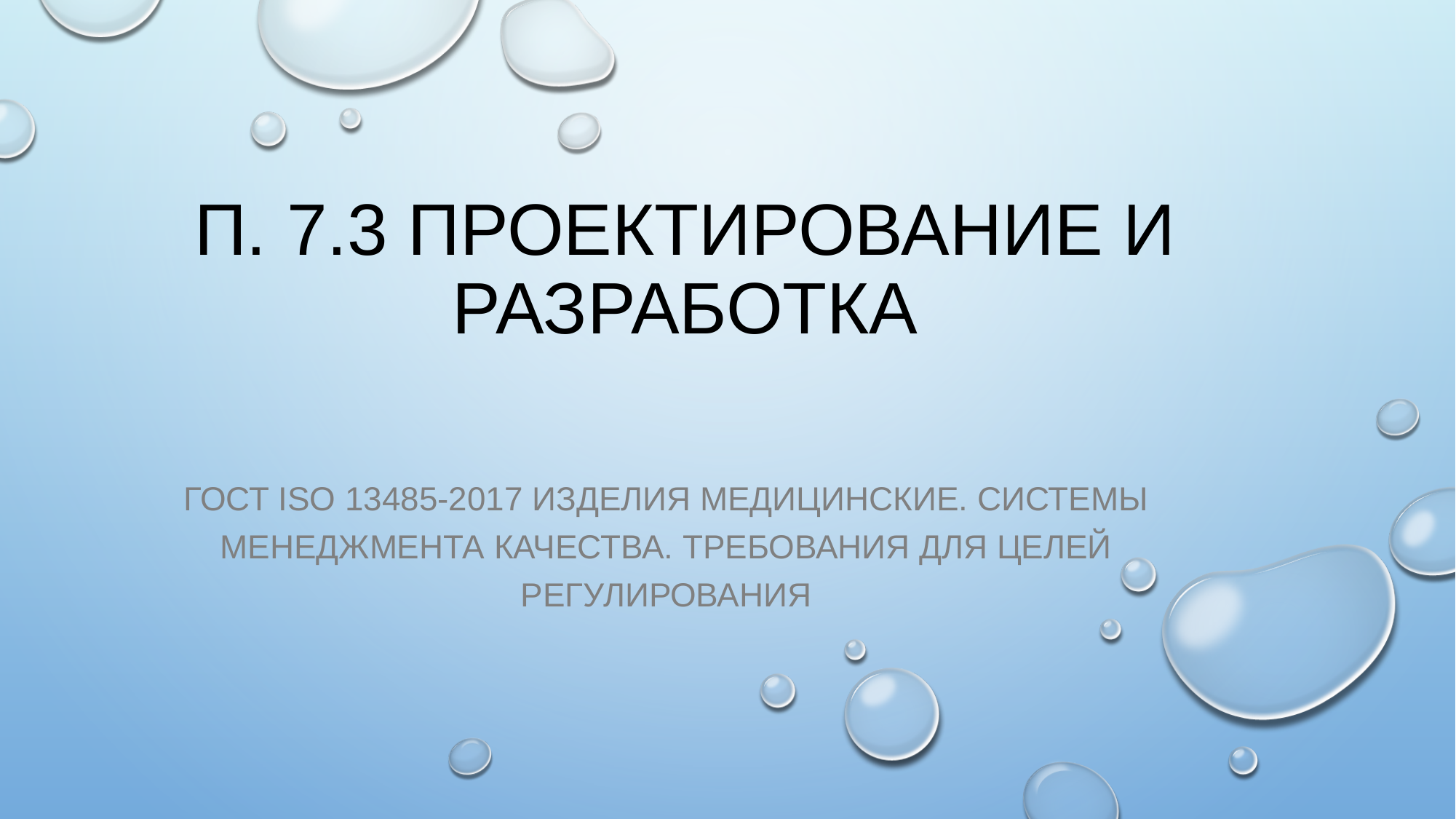

# П. 7.3 Проектирование и разработка
ГОСТ ISO 13485-2017 Изделия медицинские. Системы менеджмента качества. Требования для целей регулирования